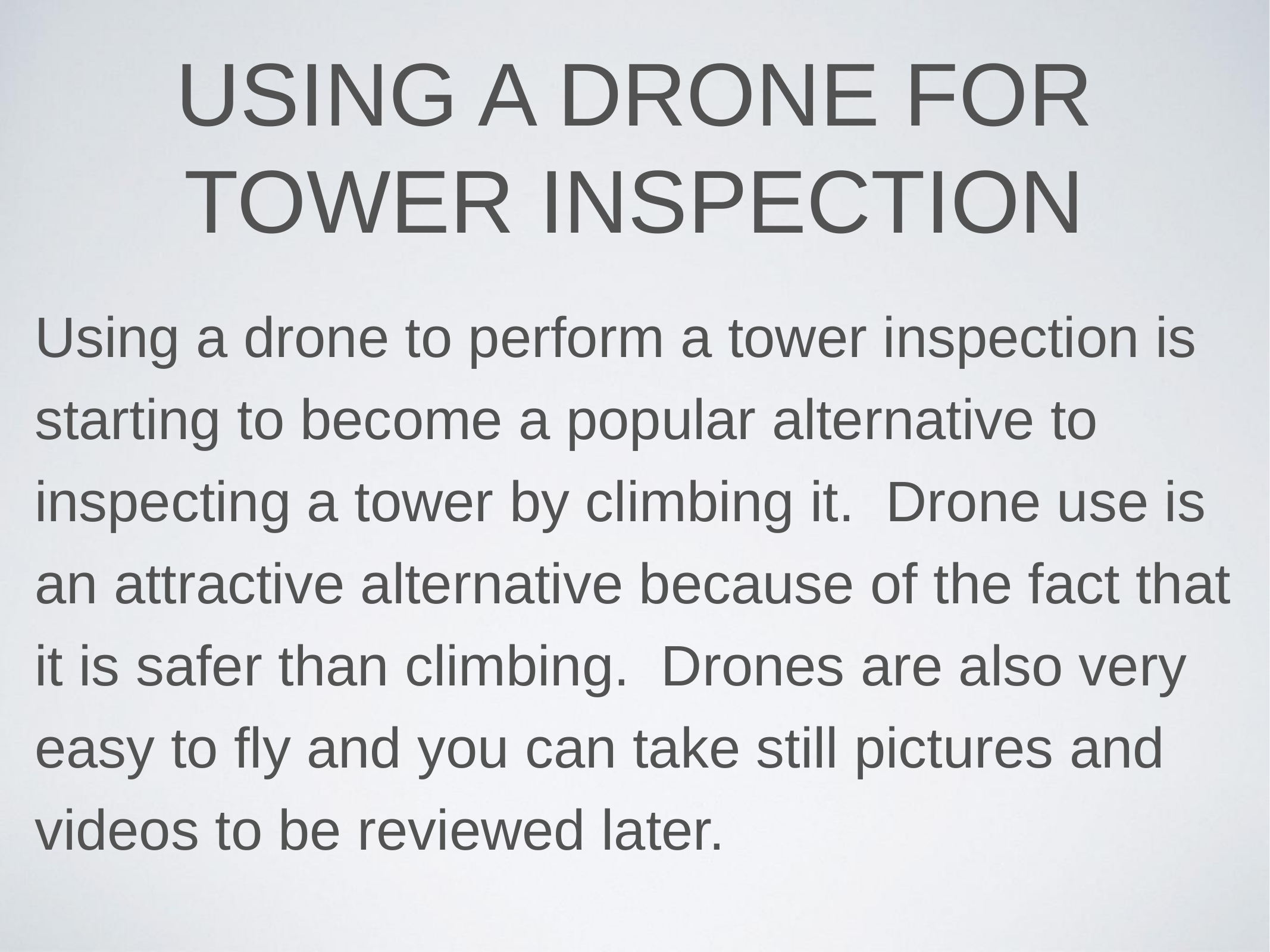

# Using a drone for tower inspection
Using a drone to perform a tower inspection is starting to become a popular alternative to inspecting a tower by climbing it.  Drone use is an attractive alternative because of the fact that it is safer than climbing.  Drones are also very easy to fly and you can take still pictures and videos to be reviewed later.